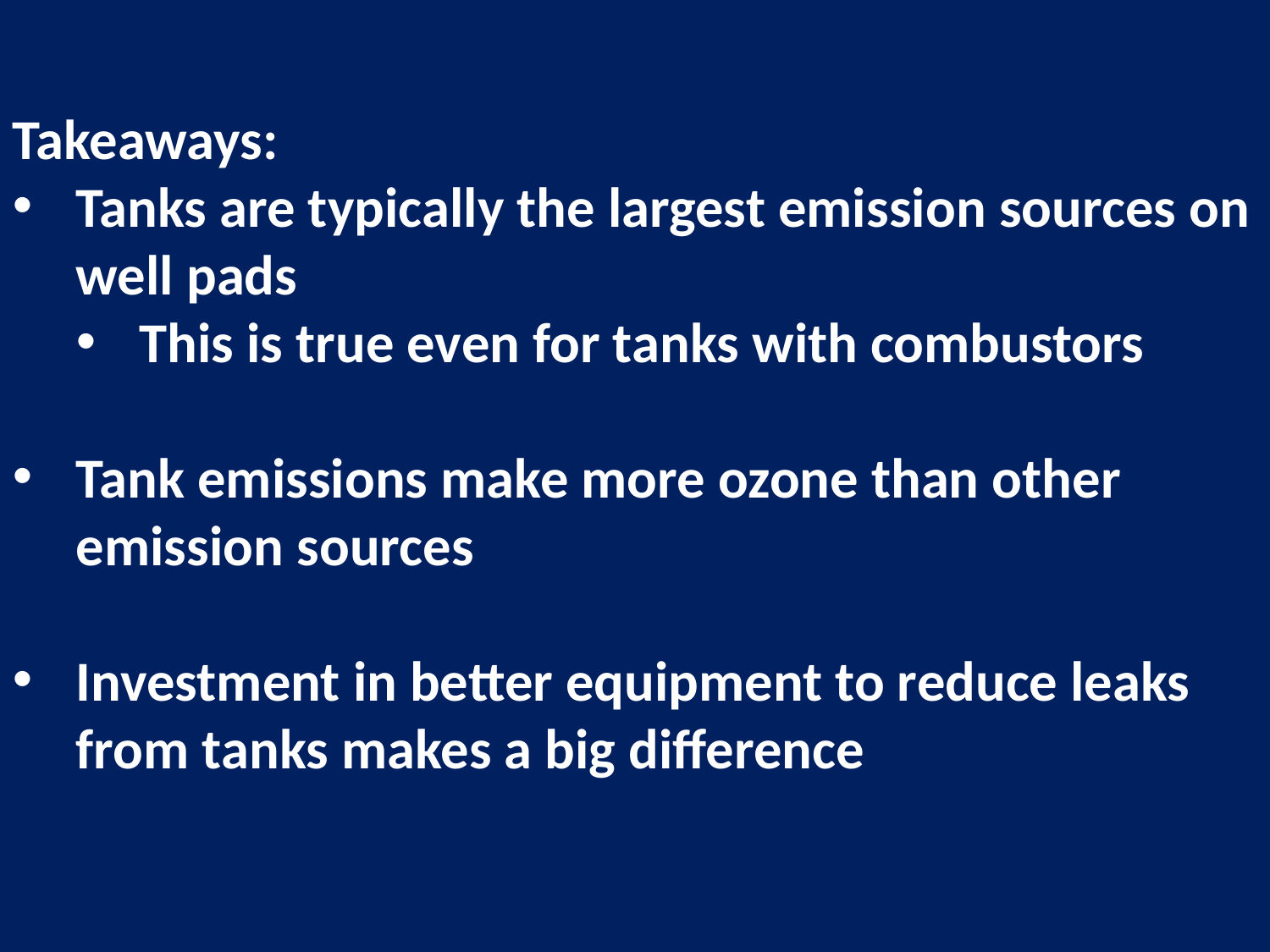

Takeaways:
Tanks are typically the largest emission sources on well pads
This is true even for tanks with combustors

Tank emissions make more ozone than other emission sources

Investment in better equipment to reduce leaks from tanks makes a big difference